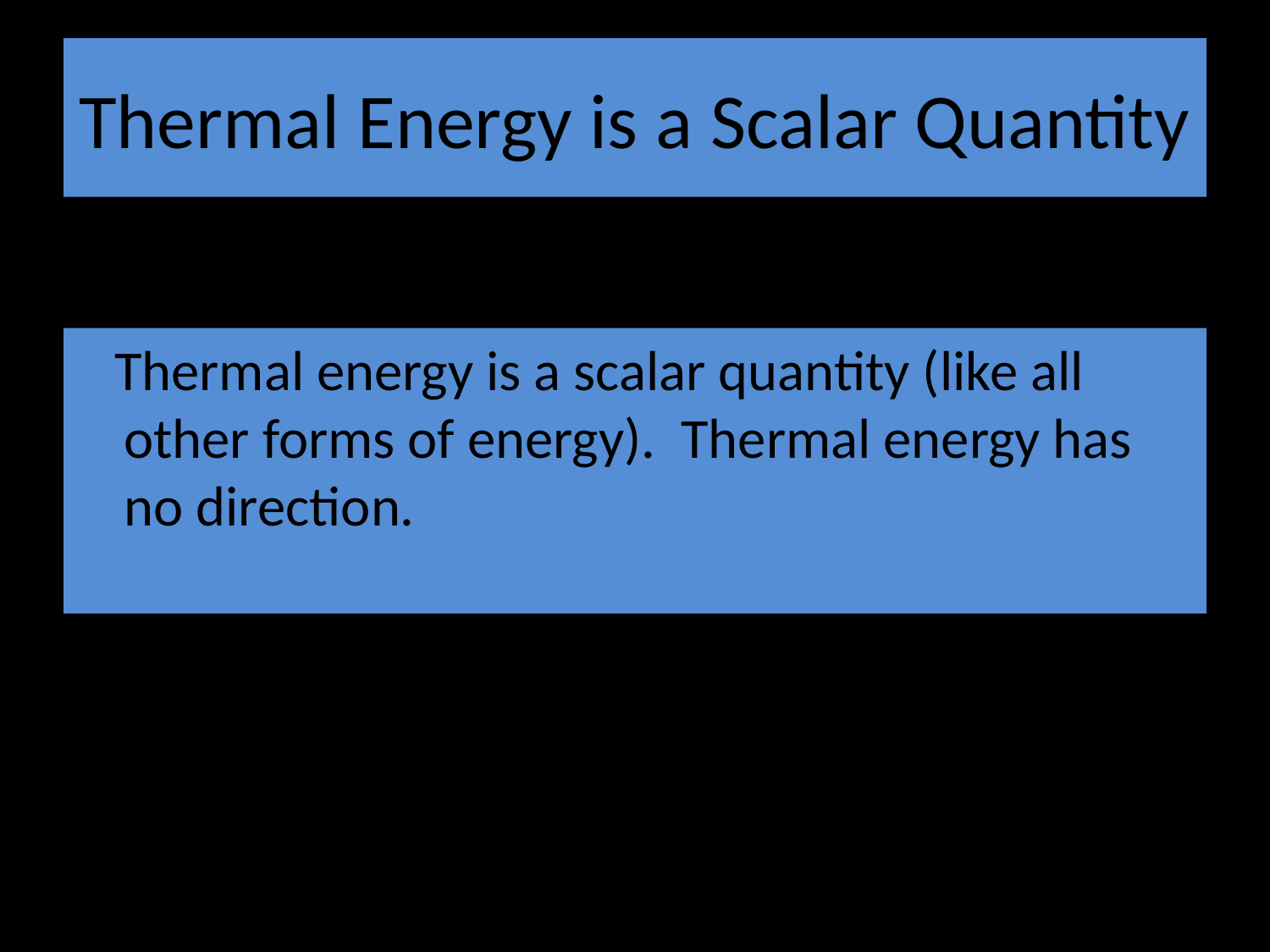

# Thermal Energy is a Scalar Quantity
   Thermal energy is a scalar quantity (like all other forms of energy).  Thermal energy has no direction.